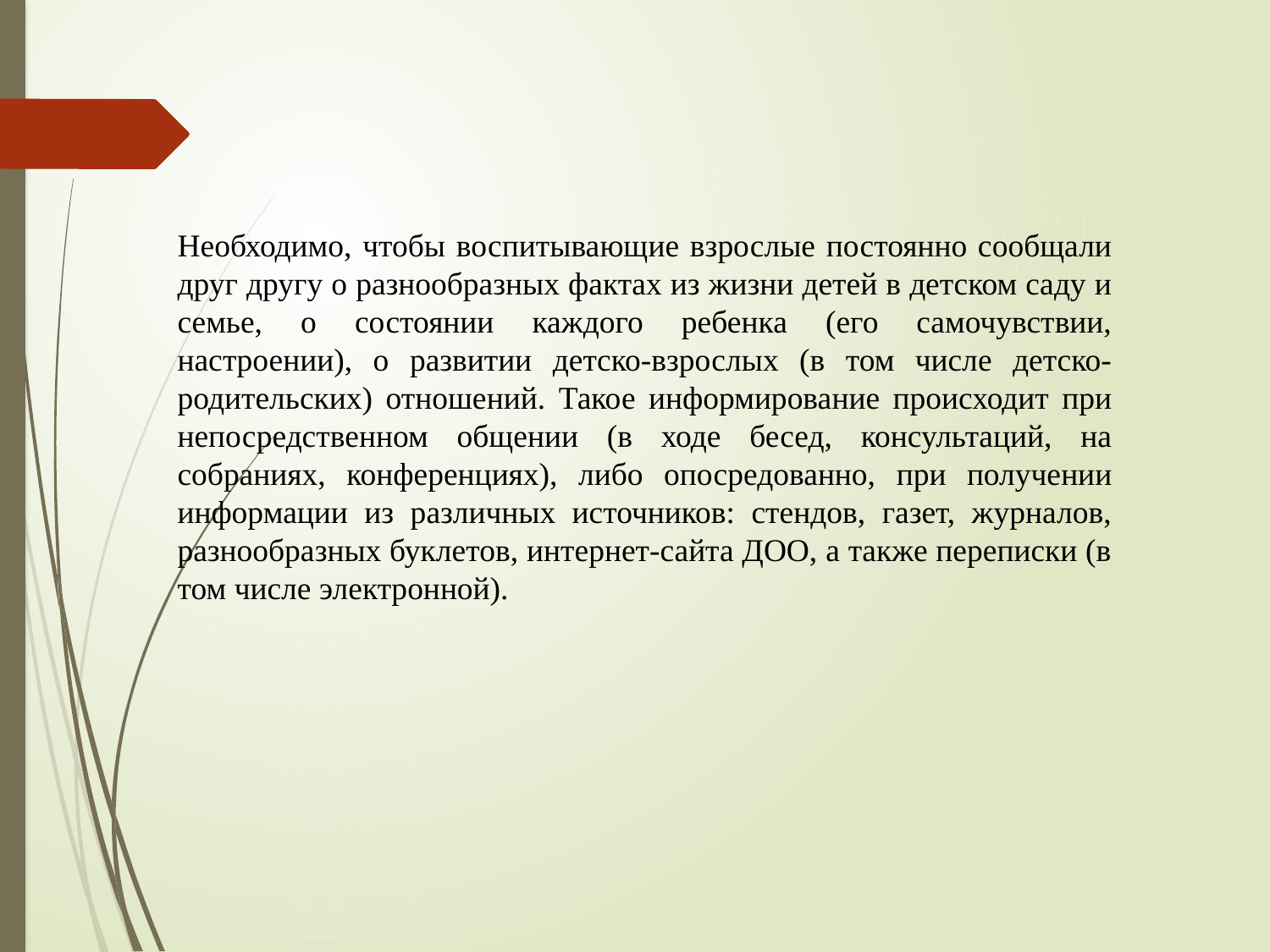

Необходимо, чтобы воспитывающие взрослые постоянно сообщали друг другу о разнообразных фактах из жизни детей в детском саду и семье, о состоянии каждого ребенка (его самочувствии, настроении), о развитии детско-взрослых (в том числе детско-родительских) отношений. Такое информирование происходит при непосредственном общении (в ходе бесед, консультаций, на собраниях, конференциях), либо опосредованно, при получении информации из различных источников: стендов, газет, журналов, разнообразных буклетов, интернет-сайта ДОО, а также переписки (в том числе электронной).